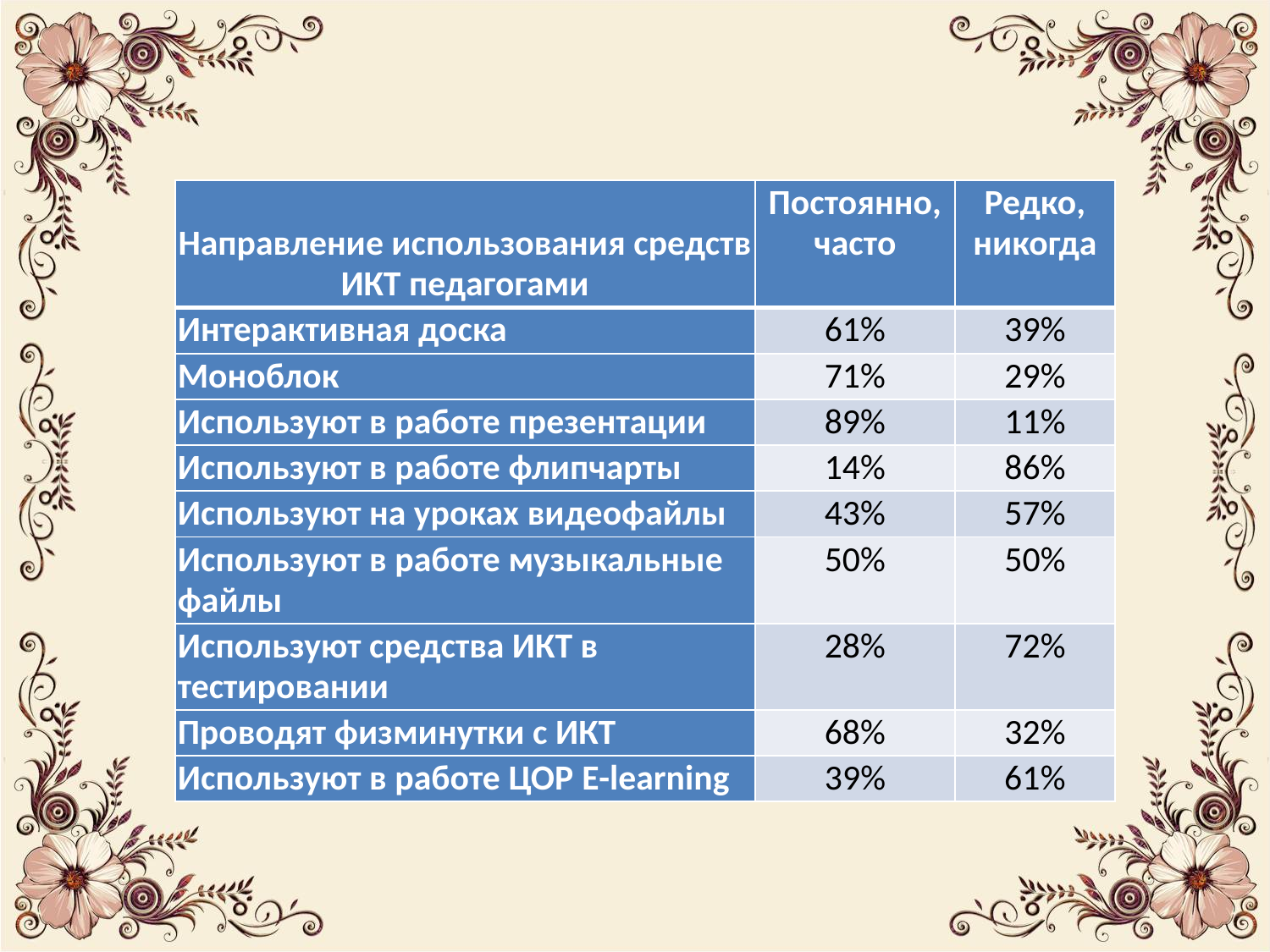

#
| Направление использования средств ИКТ педагогами | Постоянно, часто | Редко, никогда |
| --- | --- | --- |
| Интерактивная доска | 61% | 39% |
| Моноблок | 71% | 29% |
| Используют в работе презентации | 89% | 11% |
| Используют в работе флипчарты | 14% | 86% |
| Используют на уроках видеофайлы | 43% | 57% |
| Используют в работе музыкальные файлы | 50% | 50% |
| Используют средства ИКТ в тестировании | 28% | 72% |
| Проводят физминутки с ИКТ | 68% | 32% |
| Используют в работе ЦОР E-learning | 39% | 61% |